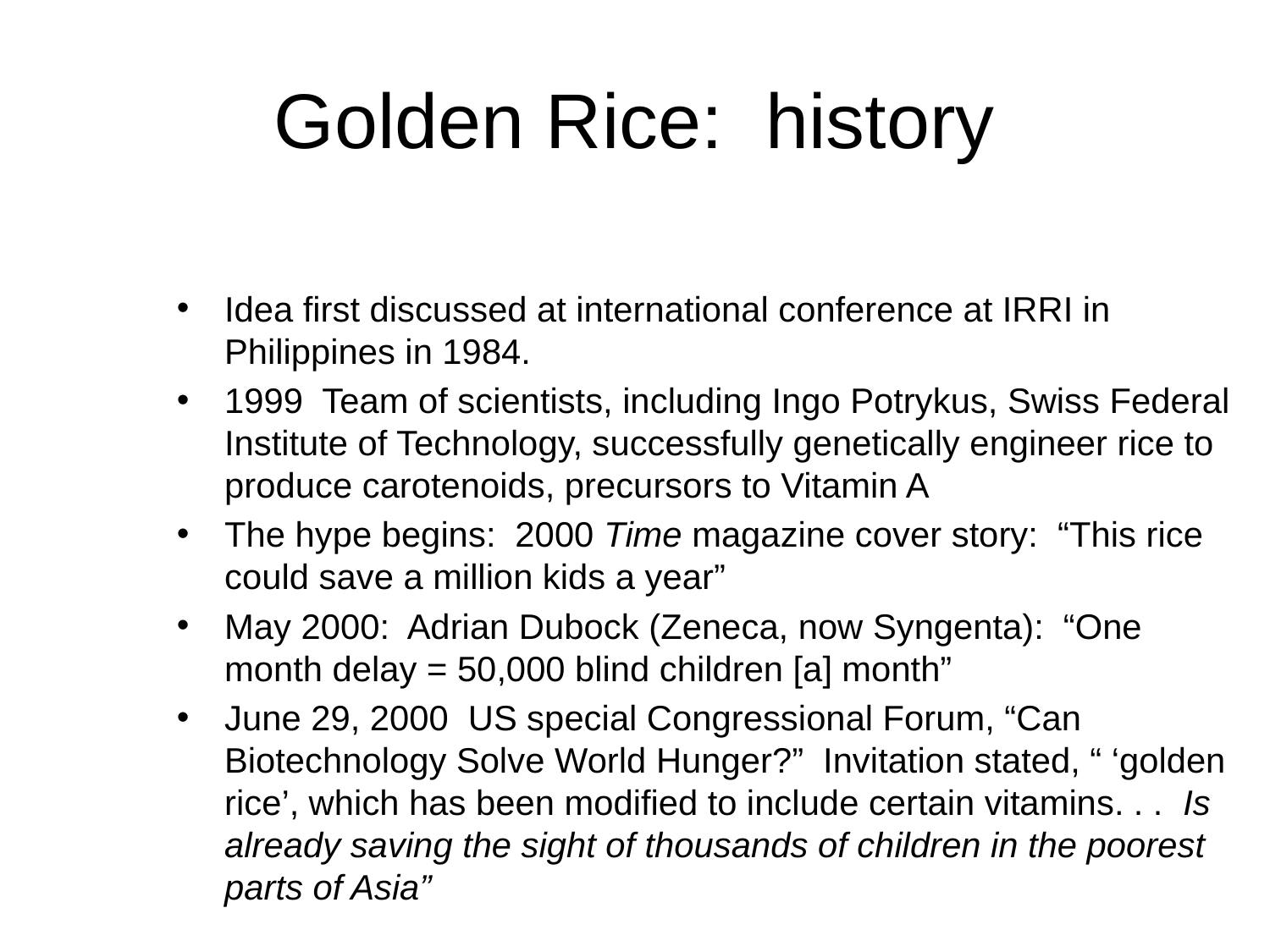

# Golden Rice:  history
Idea first discussed at international conference at IRRI in Philippines in 1984.
1999  Team of scientists, including Ingo Potrykus, Swiss Federal Institute of Technology, successfully genetically engineer rice to produce carotenoids, precursors to Vitamin A
The hype begins:  2000 Time magazine cover story:  “This rice could save a million kids a year”
May 2000:  Adrian Dubock (Zeneca, now Syngenta):  “One month delay = 50,000 blind children [a] month”
June 29, 2000  US special Congressional Forum, “Can Biotechnology Solve World Hunger?”  Invitation stated, “ ‘golden rice’, which has been modified to include certain vitamins. . .  Is already saving the sight of thousands of children in the poorest parts of Asia”